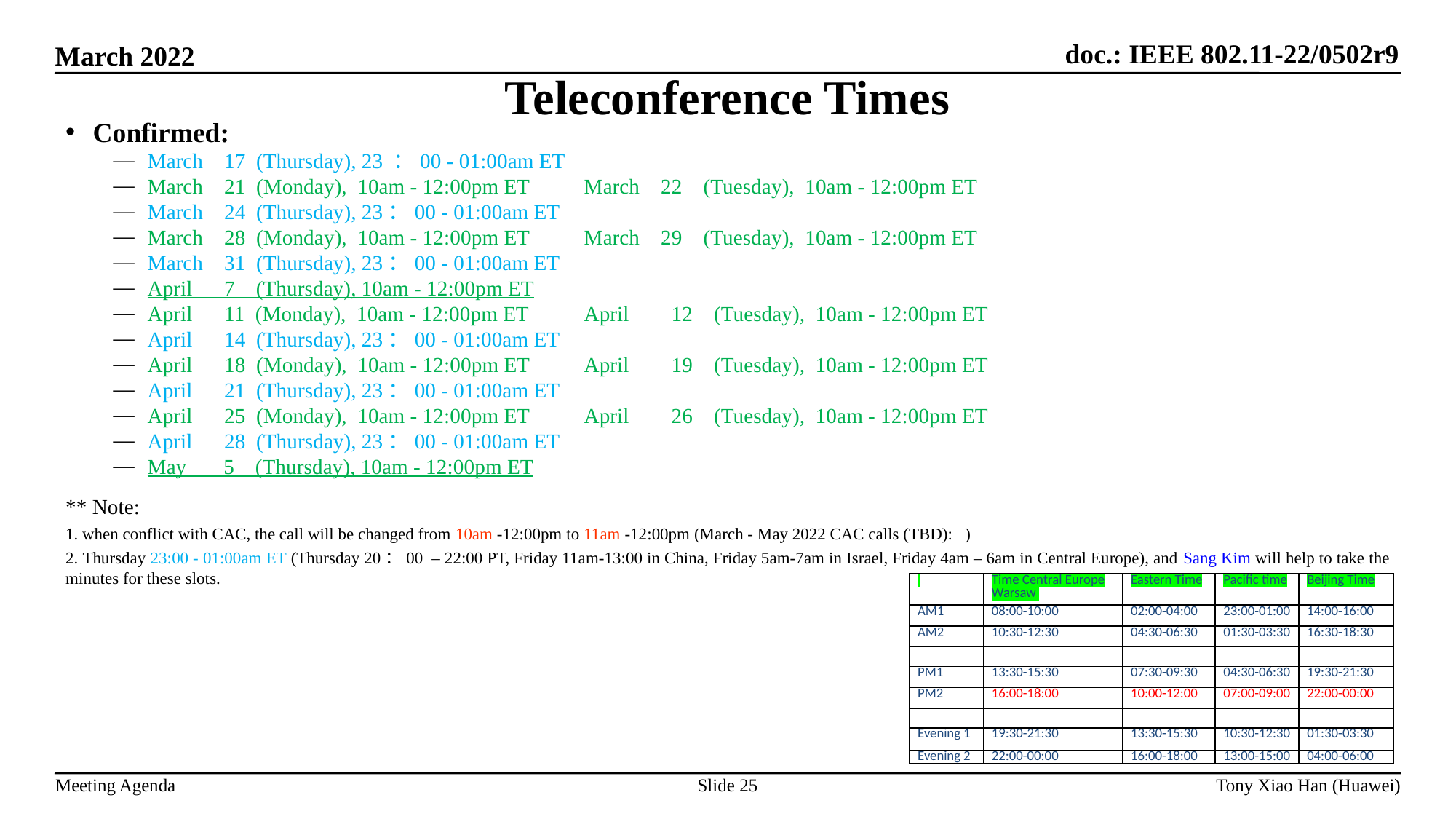

Teleconference Times
Confirmed:
March    17  (Thursday), 23 ：00 - 01:00am ET
March    21  (Monday),  10am - 12:00pm ET	March    22    (Tuesday),  10am - 12:00pm ET
March    24  (Thursday), 23：00 - 01:00am ET
March    28  (Monday),  10am - 12:00pm ET	March    29    (Tuesday),  10am - 12:00pm ET
March    31  (Thursday), 23：00 - 01:00am ET
April      7    (Thursday), 10am - 12:00pm ET
April      11  (Monday),  10am - 12:00pm ET	April        12    (Tuesday),  10am - 12:00pm ET
April      14  (Thursday), 23：00 - 01:00am ET
April      18  (Monday),  10am - 12:00pm ET	April        19    (Tuesday),  10am - 12:00pm ET
April      21  (Thursday), 23：00 - 01:00am ET
April      25  (Monday),  10am - 12:00pm ET	April        26    (Tuesday),  10am - 12:00pm ET
April      28  (Thursday), 23：00 - 01:00am ET
May       5    (Thursday), 10am - 12:00pm ET

** Note:
1. when conflict with CAC, the call will be changed from 10am -12:00pm to 11am -12:00pm (March - May 2022 CAC calls (TBD):   )
2. Thursday 23:00 - 01:00am ET (Thursday 20：00  – 22:00 PT, Friday 11am-13:00 in China, Friday 5am-7am in Israel, Friday 4am – 6am in Central Europe), and Sang Kim will help to take the minutes for these slots.
|  | Time Central Europe Warsaw | Eastern Time | Pacific time | Beijing Time |
| --- | --- | --- | --- | --- |
| AM1 | 08:00-10:00 | 02:00-04:00 | 23:00-01:00 | 14:00-16:00 |
| AM2 | 10:30-12:30 | 04:30-06:30 | 01:30-03:30 | 16:30-18:30 |
|  |  |  |  |  |
| PM1 | 13:30-15:30 | 07:30-09:30 | 04:30-06:30 | 19:30-21:30 |
| PM2 | 16:00-18:00 | 10:00-12:00 | 07:00-09:00 | 22:00-00:00 |
|  |  |  |  |  |
| Evening 1 | 19:30-21:30 | 13:30-15:30 | 10:30-12:30 | 01:30-03:30 |
| Evening 2 | 22:00-00:00 | 16:00-18:00 | 13:00-15:00 | 04:00-06:00 |